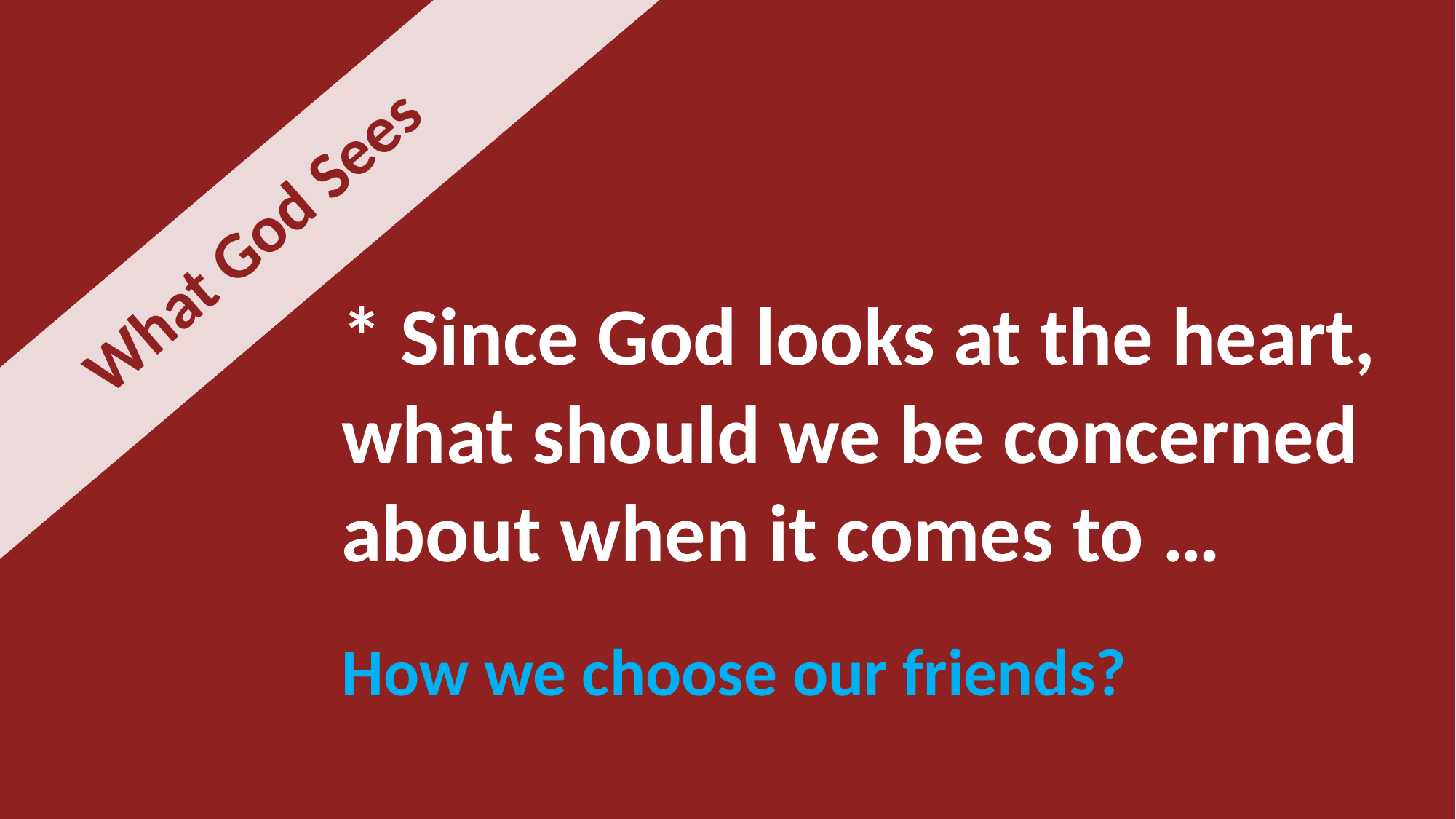

What God Sees

* Since God looks at the heart, what should we be concerned about when it comes to …

How we choose our friends?